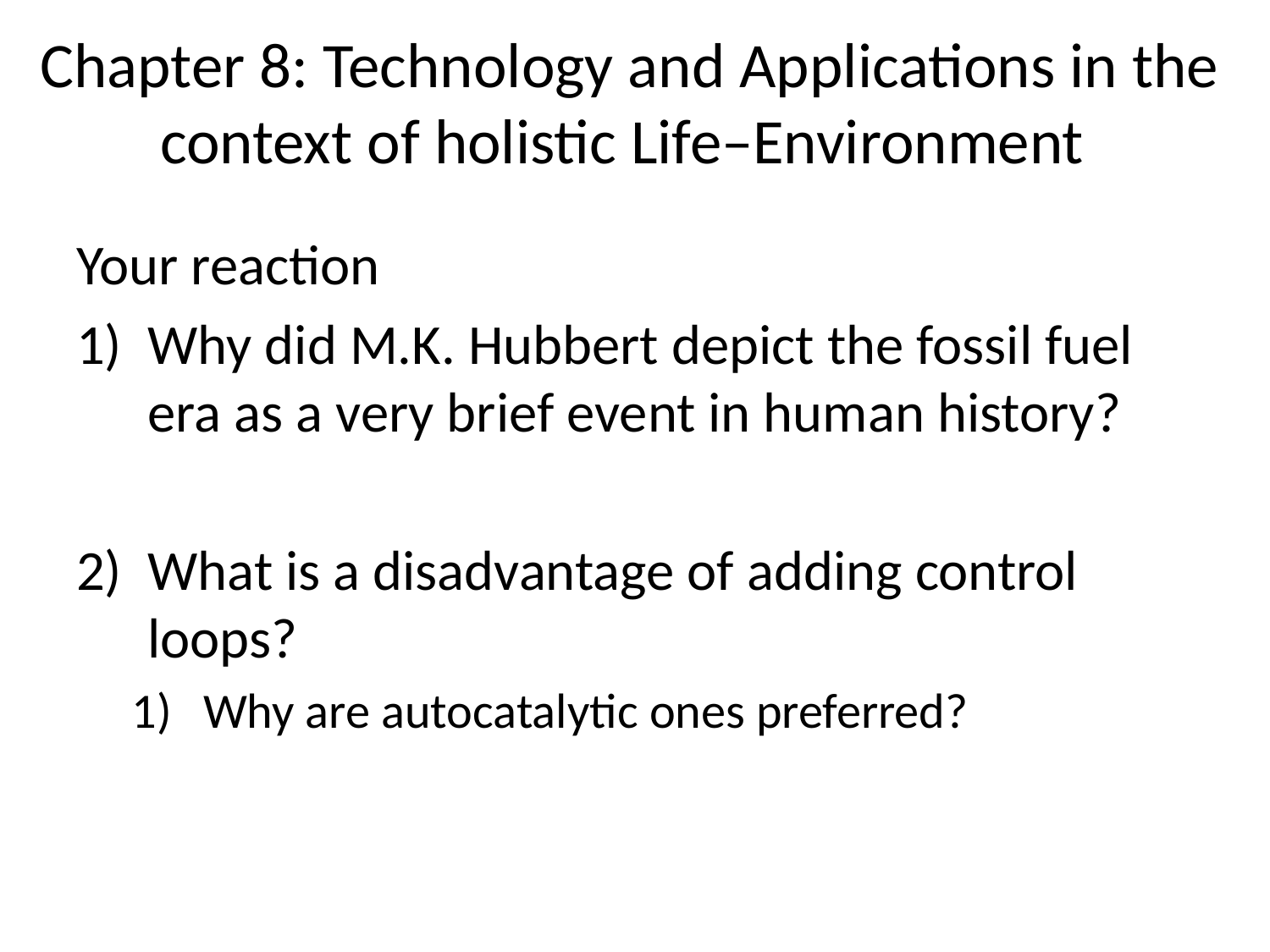

# Chapter 8: Technology and Applications in the context of holistic Life–Environment
Your reaction
Why did M.K. Hubbert depict the fossil fuel era as a very brief event in human history?

What is a disadvantage of adding control loops?
Why are autocatalytic ones preferred?